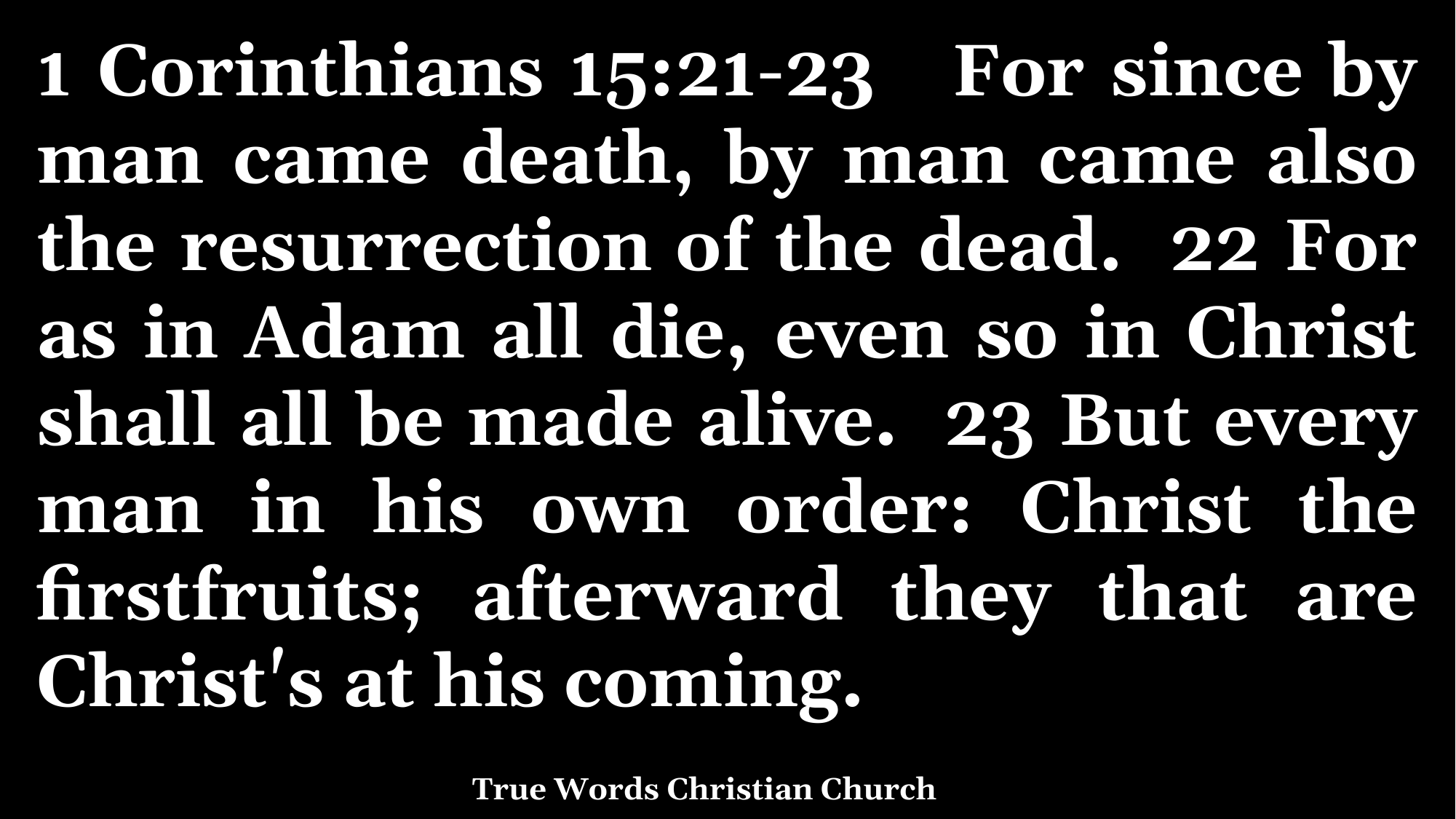

1 Corinthians 15:21-23   For since by man came death, by man came also the resurrection of the dead.  22 For as in Adam all die, even so in Christ shall all be made alive.  23 But every man in his own order: Christ the firstfruits; afterward they that are Christ's at his coming.
True Words Christian Church